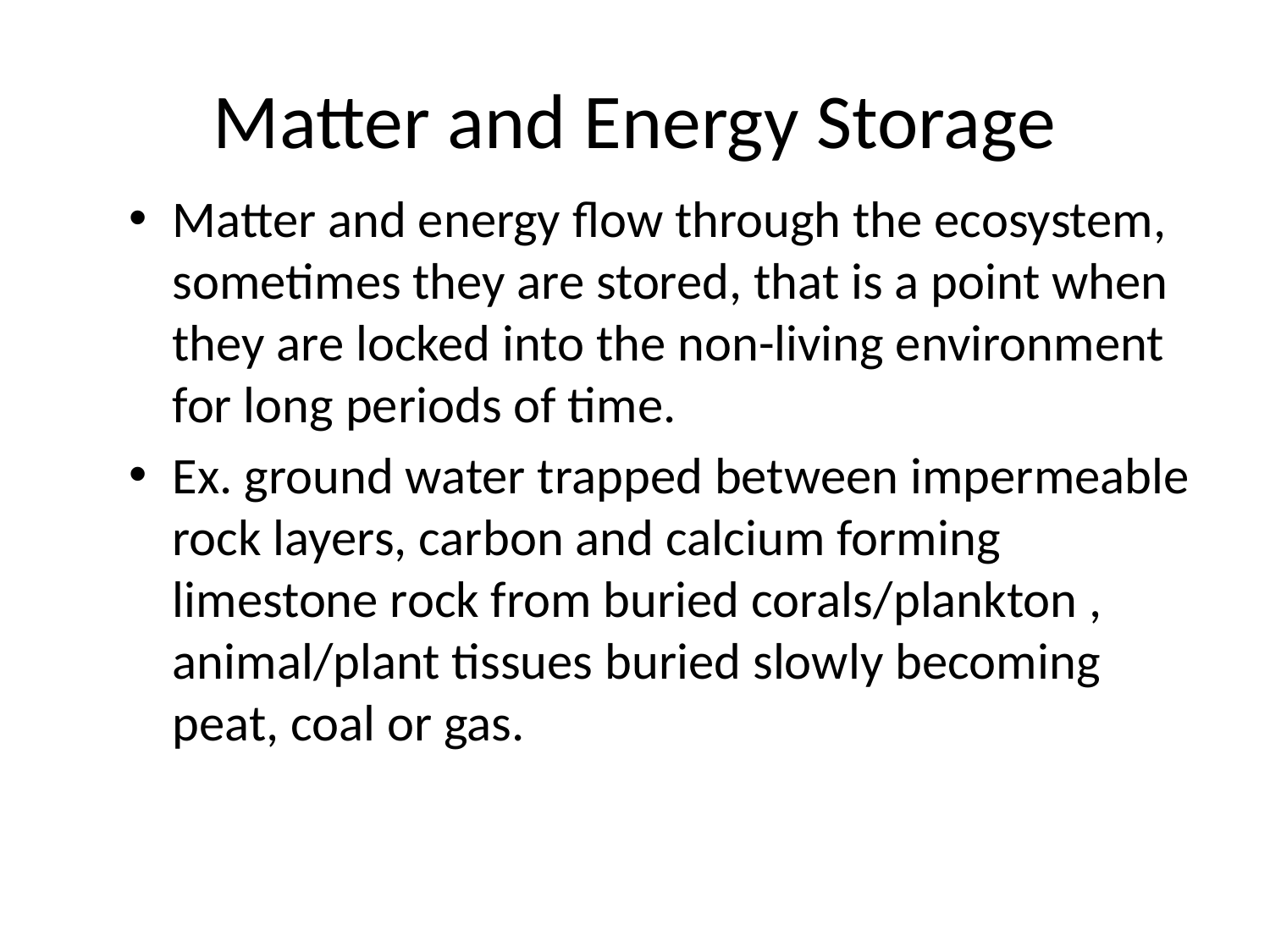

# Matter and Energy Storage
Matter and energy flow through the ecosystem, sometimes they are stored, that is a point when they are locked into the non-living environment for long periods of time.
Ex. ground water trapped between impermeable rock layers, carbon and calcium forming limestone rock from buried corals/plankton , animal/plant tissues buried slowly becoming peat, coal or gas.